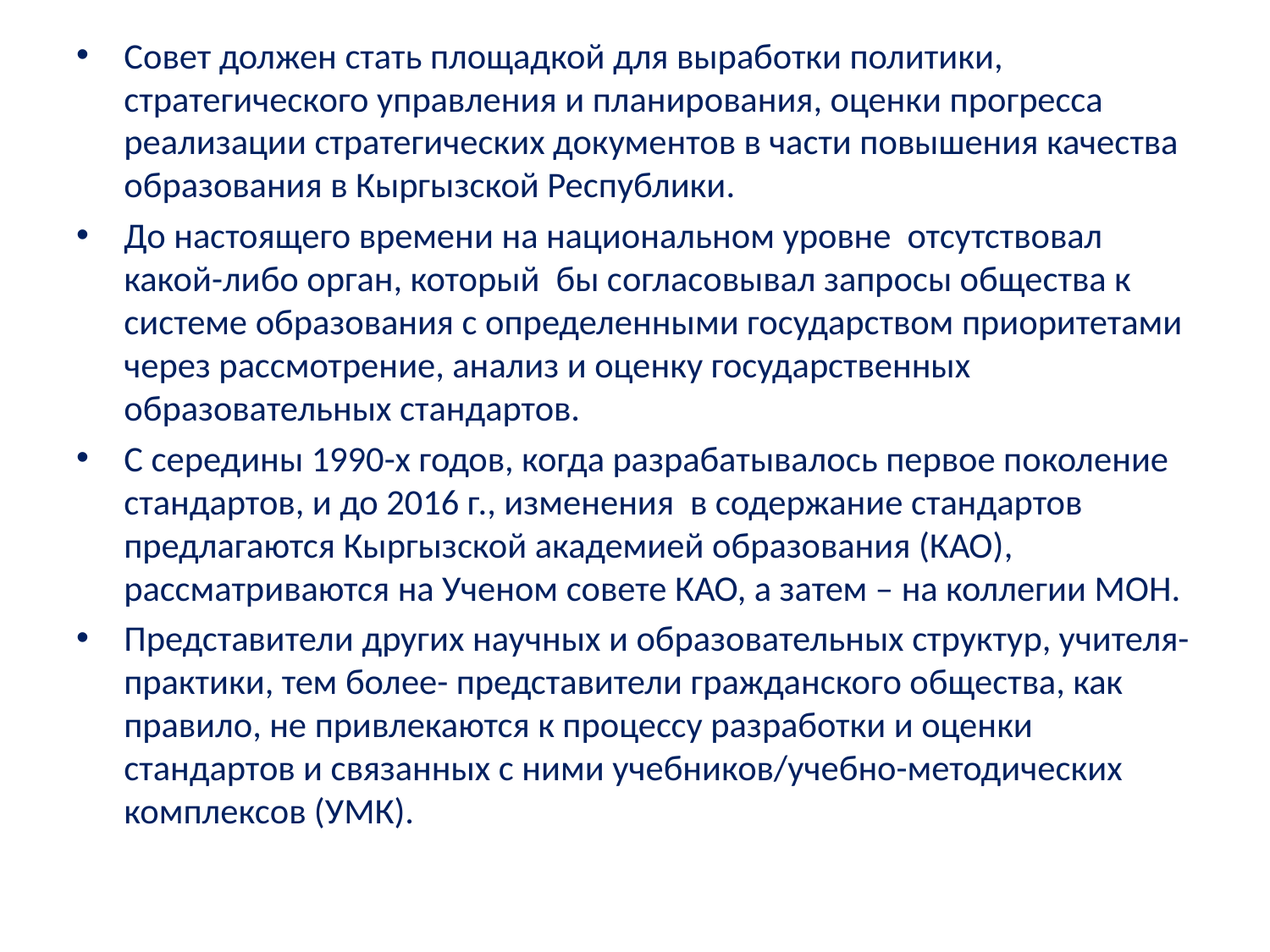

Совет должен стать площадкой для выработки политики, стратегического управления и планирования, оценки прогресса реализации стратегических документов в части повышения качества образования в Кыргызской Республики.
До настоящего времени на национальном уровне  отсутствовал какой-либо орган, который  бы согласовывал запросы общества к системе образования с определенными государством приоритетами через рассмотрение, анализ и оценку государственных образовательных стандартов.
С середины 1990-х годов, когда разрабатывалось первое поколение стандартов, и до 2016 г., изменения  в содержание стандартов предлагаются Кыргызской академией образования (КАО), рассматриваются на Ученом совете КАО, а затем – на коллегии МОН.
Представители других научных и образовательных структур, учителя-практики, тем более- представители гражданского общества, как правило, не привлекаются к процессу разработки и оценки стандартов и связанных с ними учебников/учебно-методических комплексов (УМК).